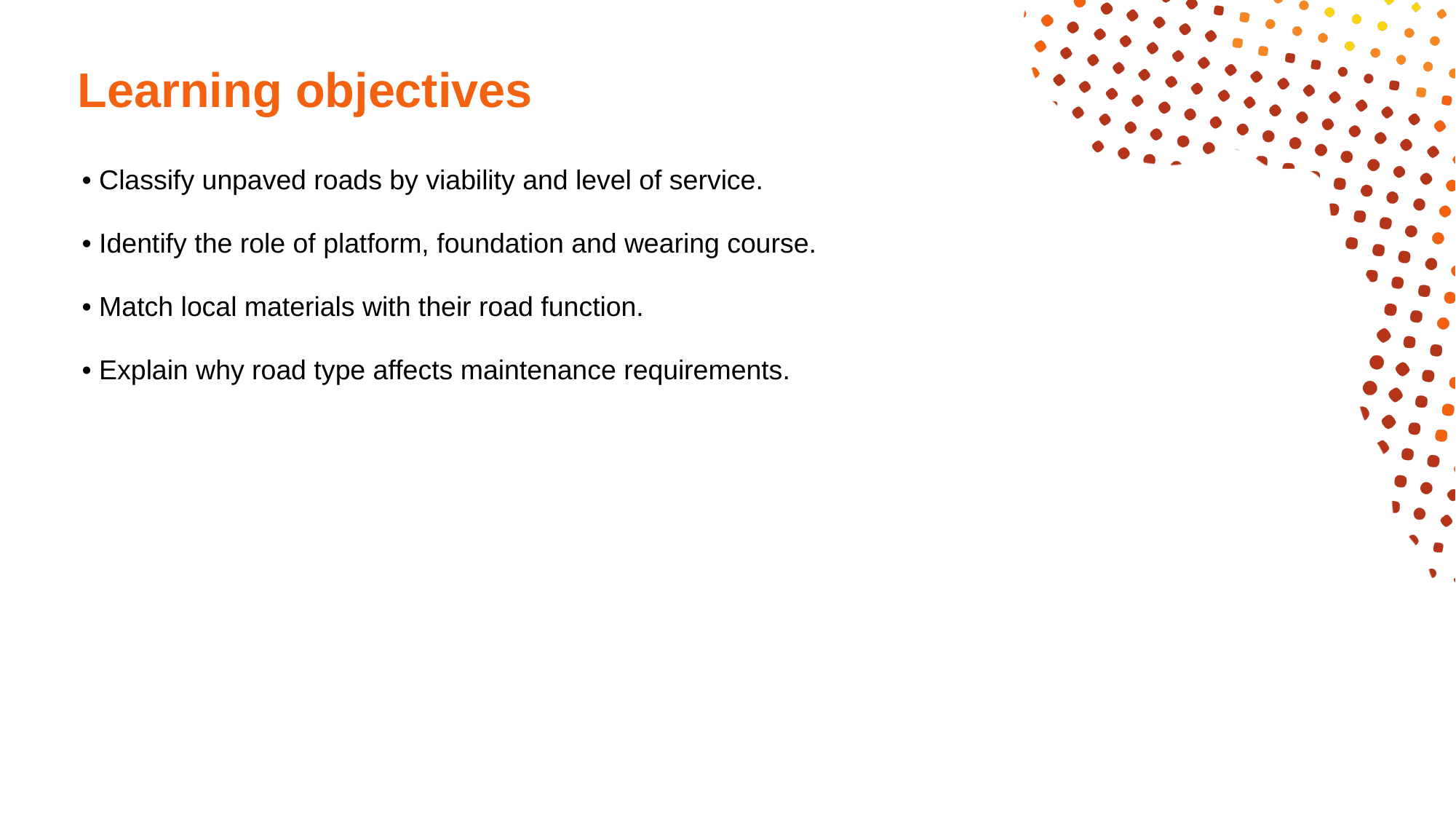

# Learning objectives
• Classify unpaved roads by viability and level of service.
• Identify the role of platform, foundation and wearing course.
• Match local materials with their road function.
• Explain why road type affects maintenance requirements.